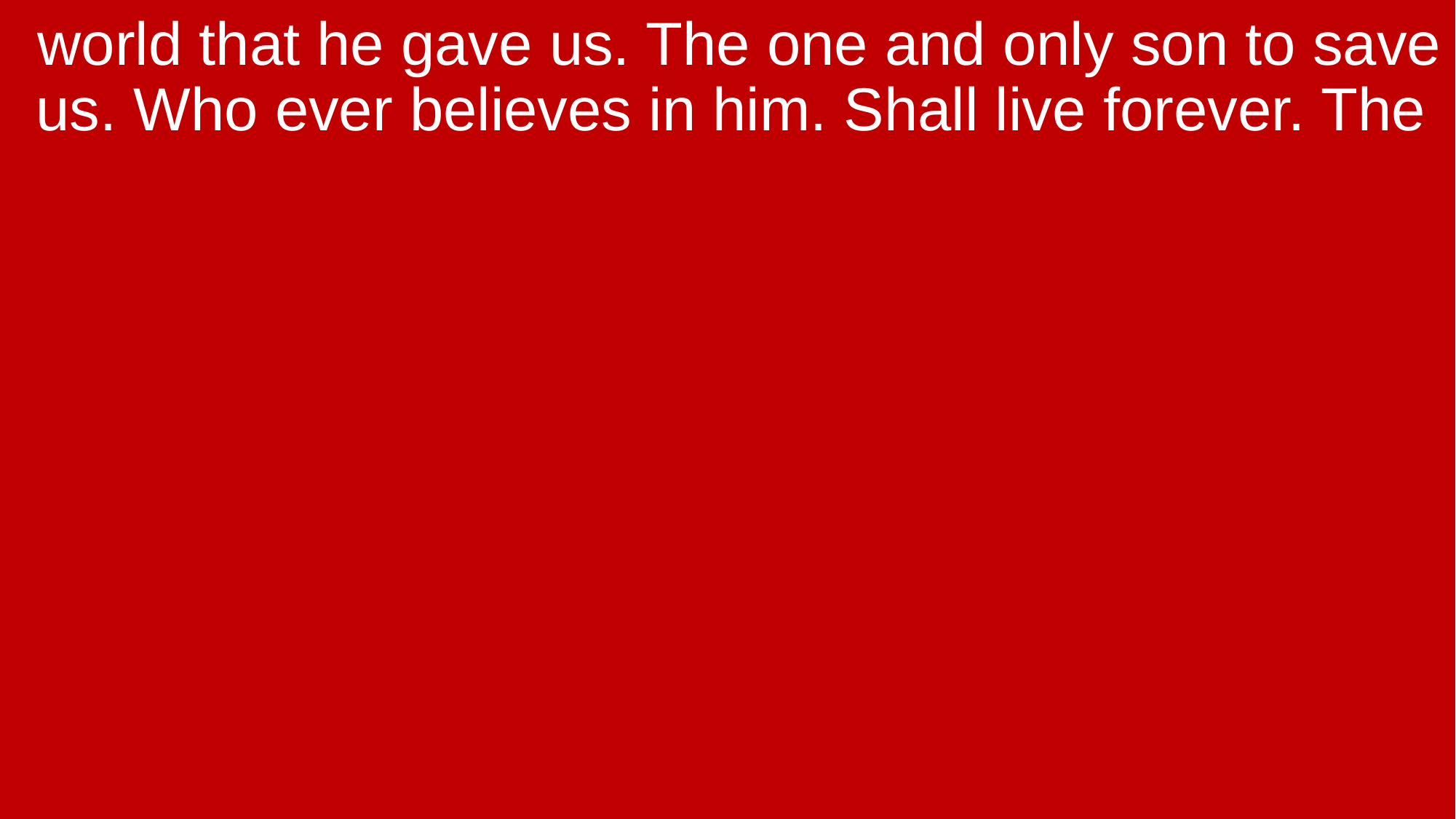

world that he gave us. The one and only son to save us. Who ever believes in him. Shall live forever. The